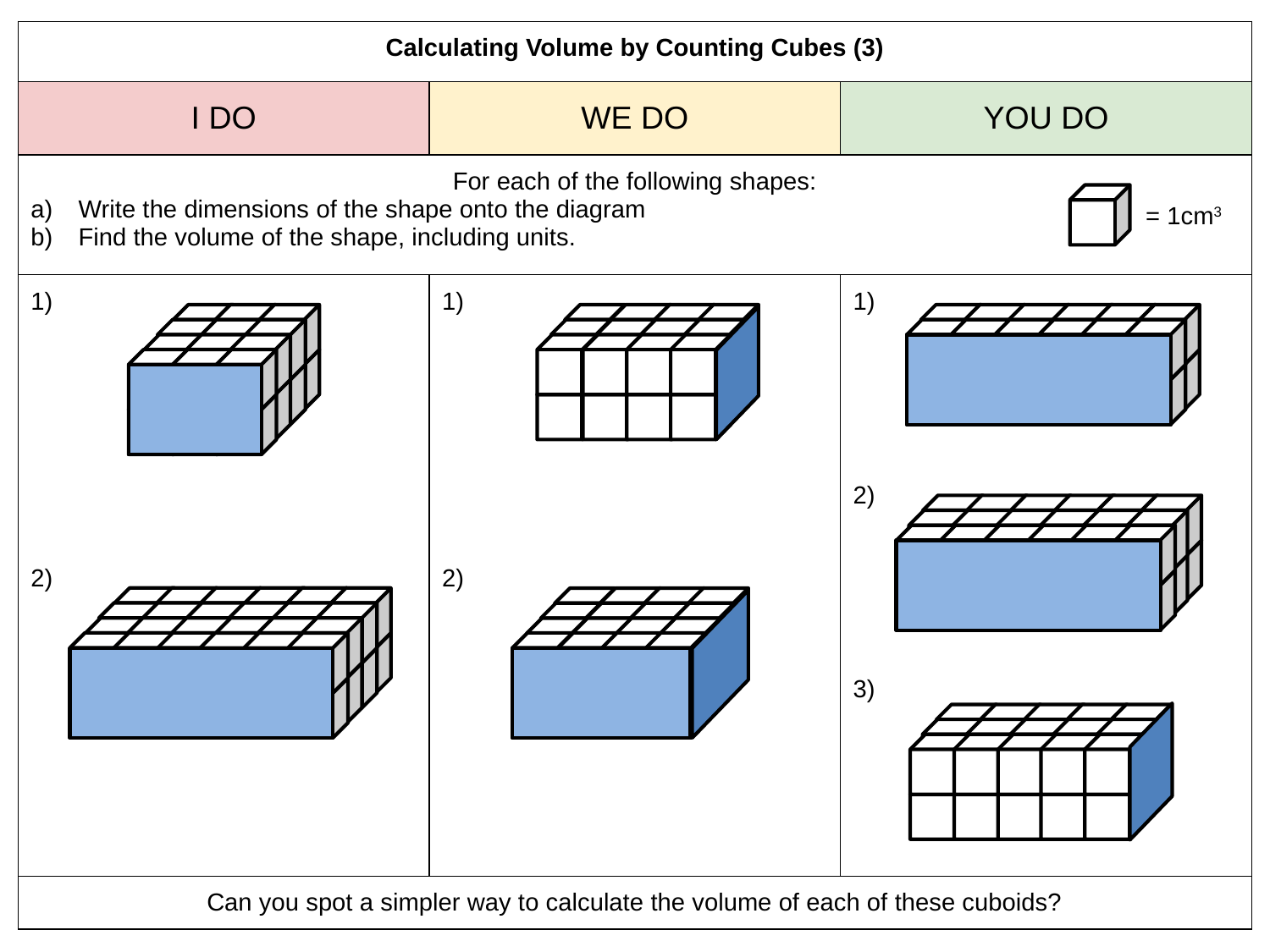

| Calculating Volume by Counting Cubes (3) |  |  |
| --- | --- | --- |
| I DO | WE DO | YOU DO |
| For each of the following shapes: Write the dimensions of the shape onto the diagram Find the volume of the shape, including units. |  |  |
|  |  |  |
| Can you spot a simpler way to calculate the volume of each of these cuboids? |  |  |

= 1cm3